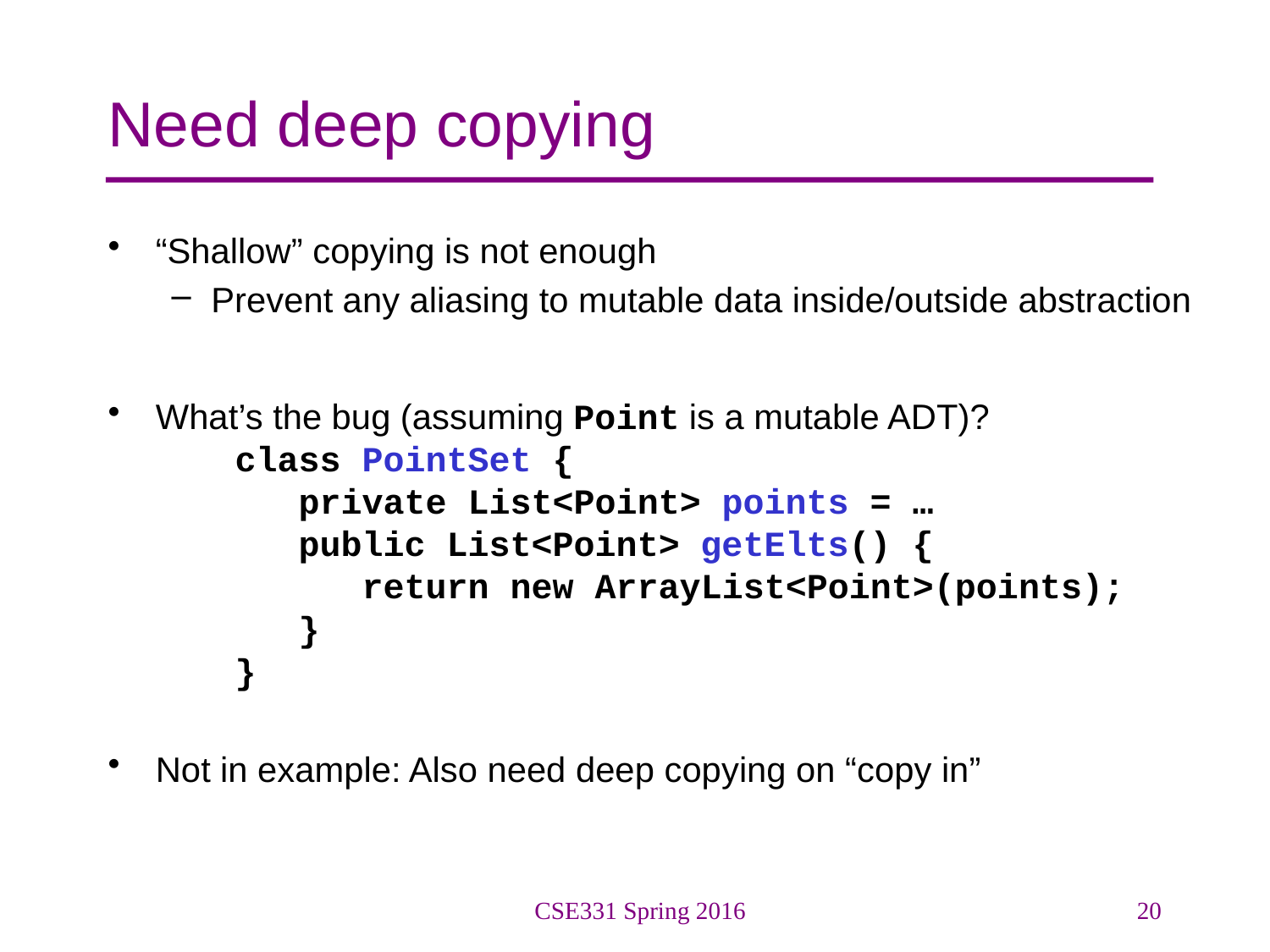

# Need deep copying
“Shallow” copying is not enough
Prevent any aliasing to mutable data inside/outside abstraction

What’s the bug (assuming Point is a mutable ADT)?
	class PointSet {
         private List<Point> points = …
         public List<Point> getElts() {
            return new ArrayList<Point>(points);
         }
      }

Not in example: Also need deep copying on “copy in”
CSE331 Spring 2016
20